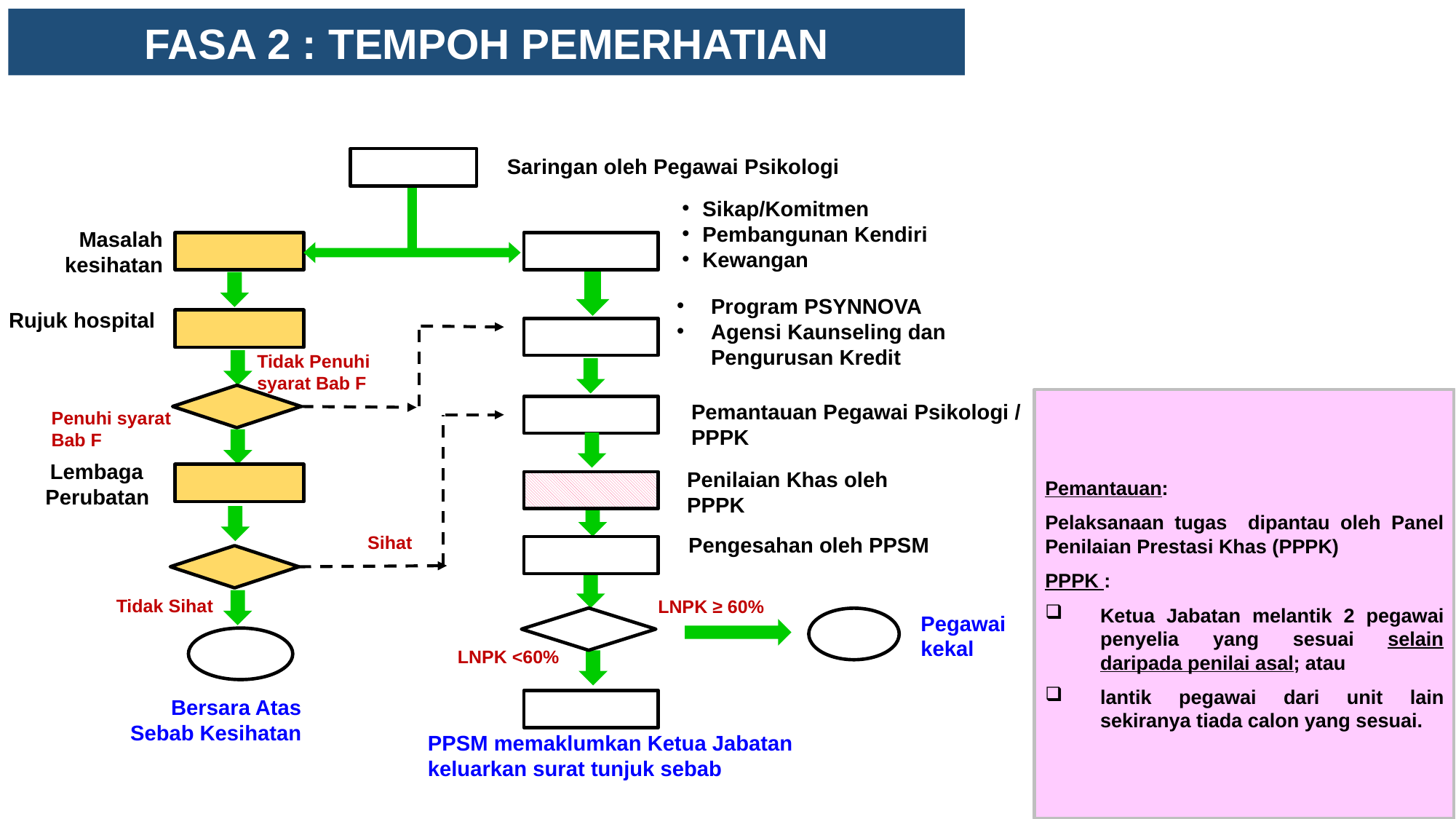

FASA 2 : TEMPOH PEMERHATIAN
Saringan oleh Pegawai Psikologi

Sikap/Komitmen
Pembangunan Kendiri
Kewangan
Masalah kesihatan

Program PSYNNOVA
Agensi Kaunseling dan Pengurusan Kredit
Rujuk hospital

Tidak Penuhi syarat Bab F

Pemantauan:

Pelaksanaan tugas  dipantau oleh Panel Penilaian Prestasi Khas (PPPK)

PPPK :

Ketua Jabatan melantik 2 pegawai penyelia yang sesuai selain daripada penilai asal; atau

lantik pegawai dari unit lain sekiranya tiada calon yang sesuai.
Pemantauan Pegawai Psikologi / PPPK

Penuhi syarat
Bab F

Lembaga
Perubatan
Penilaian Khas oleh PPPK

Sihat
Pengesahan oleh PPSM

Tidak Sihat

LNPK ≥ 60%
Pegawai kekal

LNPK <60%

Bersara Atas Sebab Kesihatan

PPSM memaklumkan Ketua Jabatan keluarkan surat tunjuk sebab
6